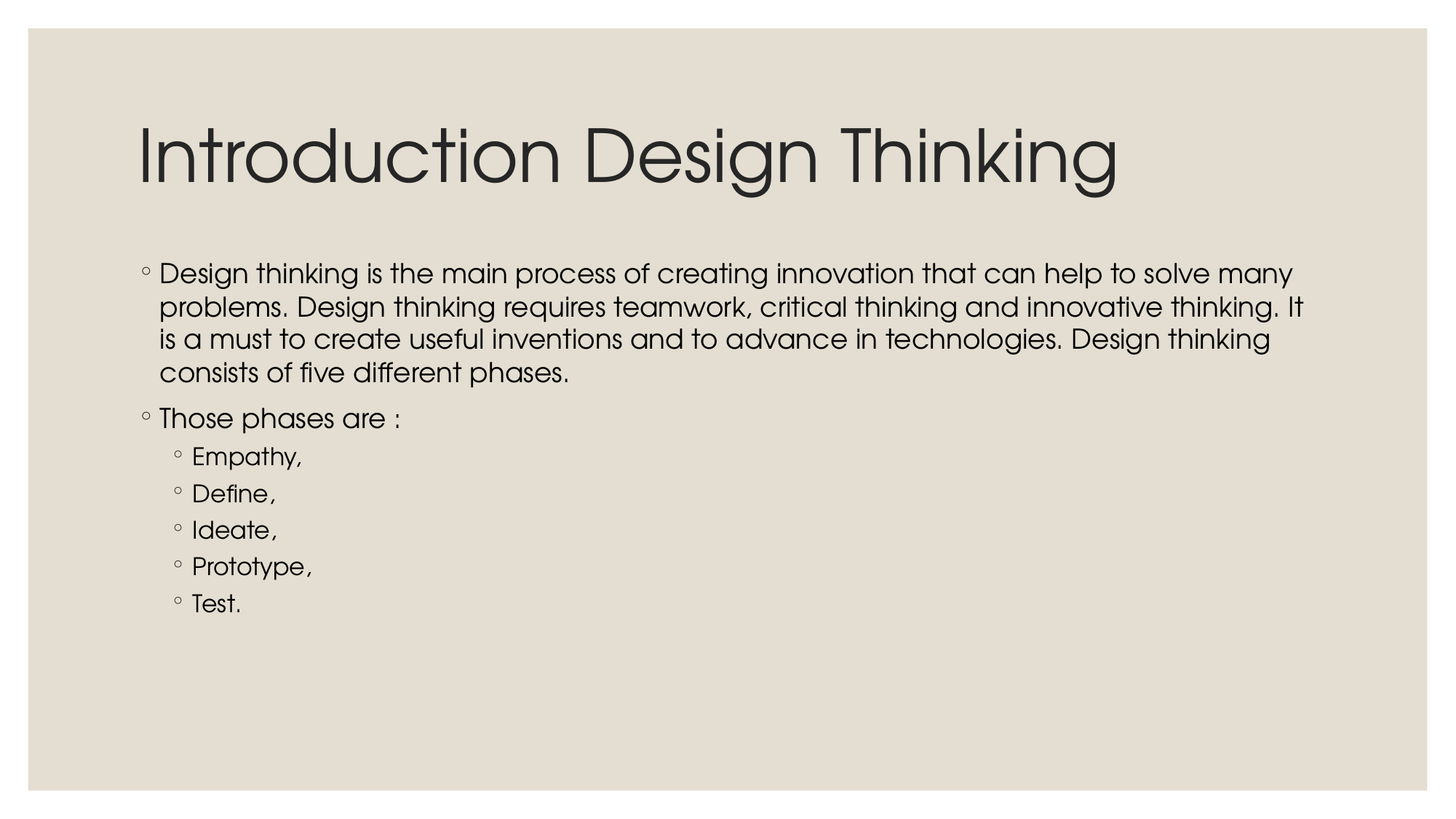

# Introduction Design Thinking
Design thinking is the main process of creating innovation that can help to solve many problems. Design thinking requires teamwork, critical thinking and innovative thinking. It is a must to create useful inventions and to advance in technologies. Design thinking consists of five different phases.
Those phases are :
Empathy,
Define,
Ideate,
Prototype,
Test.